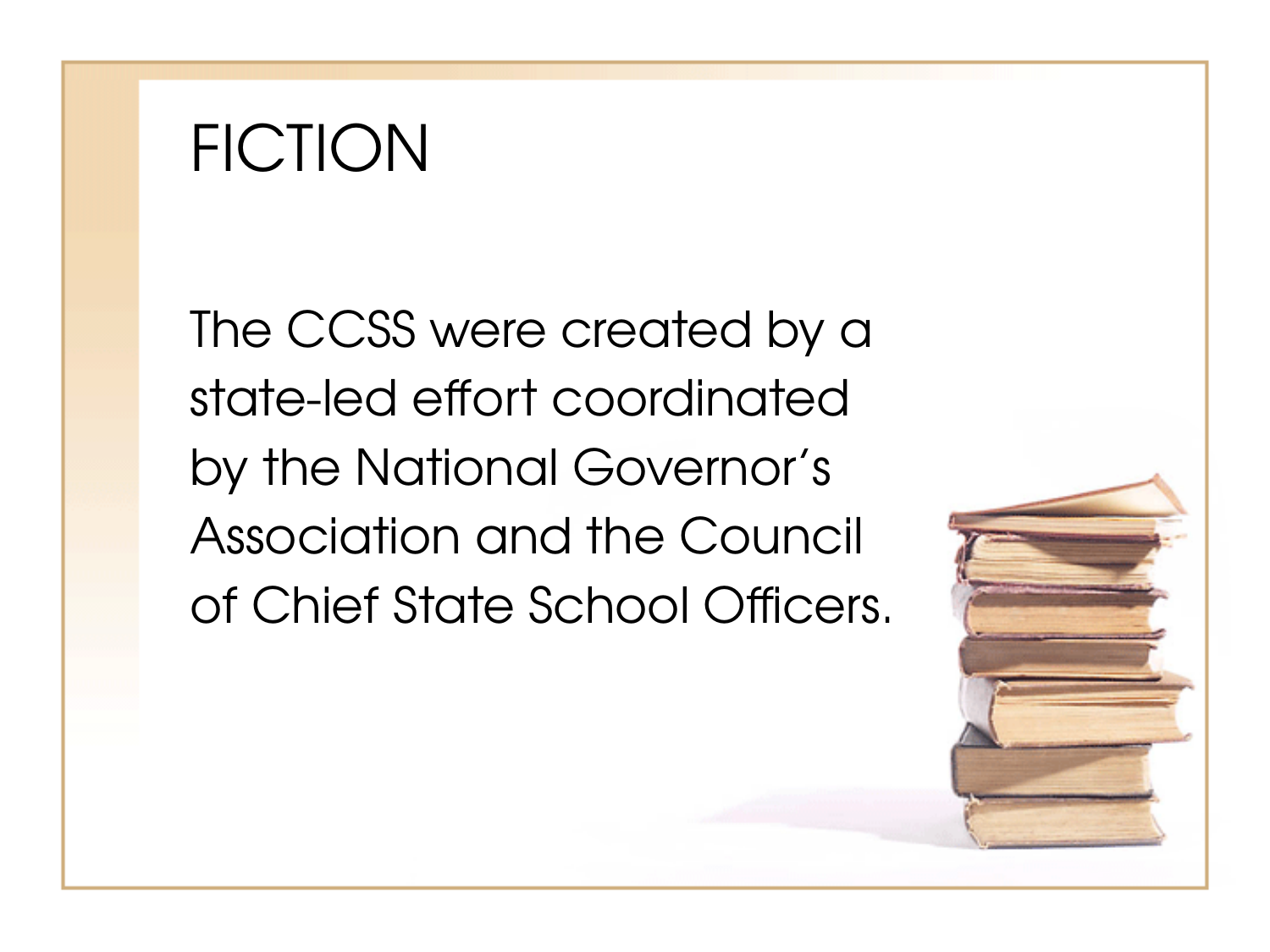

# FICTION

The CCSS were created by a
state-led effort coordinated
by the National Governor’s
Association and the Council
of Chief State School Officers.